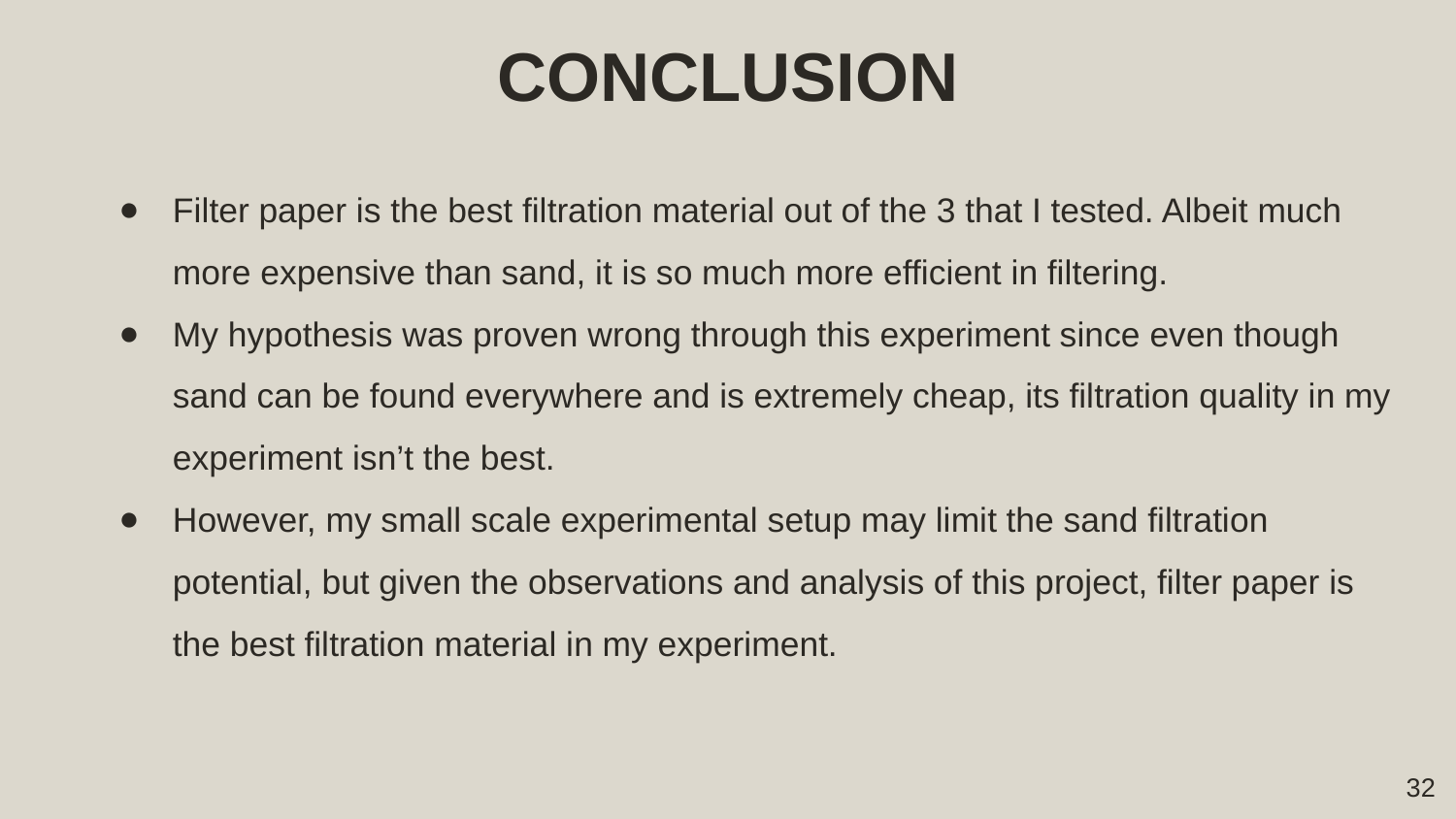

# CONCLUSION
Filter paper is the best filtration material out of the 3 that I tested. Albeit much more expensive than sand, it is so much more efficient in filtering.
My hypothesis was proven wrong through this experiment since even though sand can be found everywhere and is extremely cheap, its filtration quality in my experiment isn’t the best.
However, my small scale experimental setup may limit the sand filtration potential, but given the observations and analysis of this project, filter paper is the best filtration material in my experiment.
32